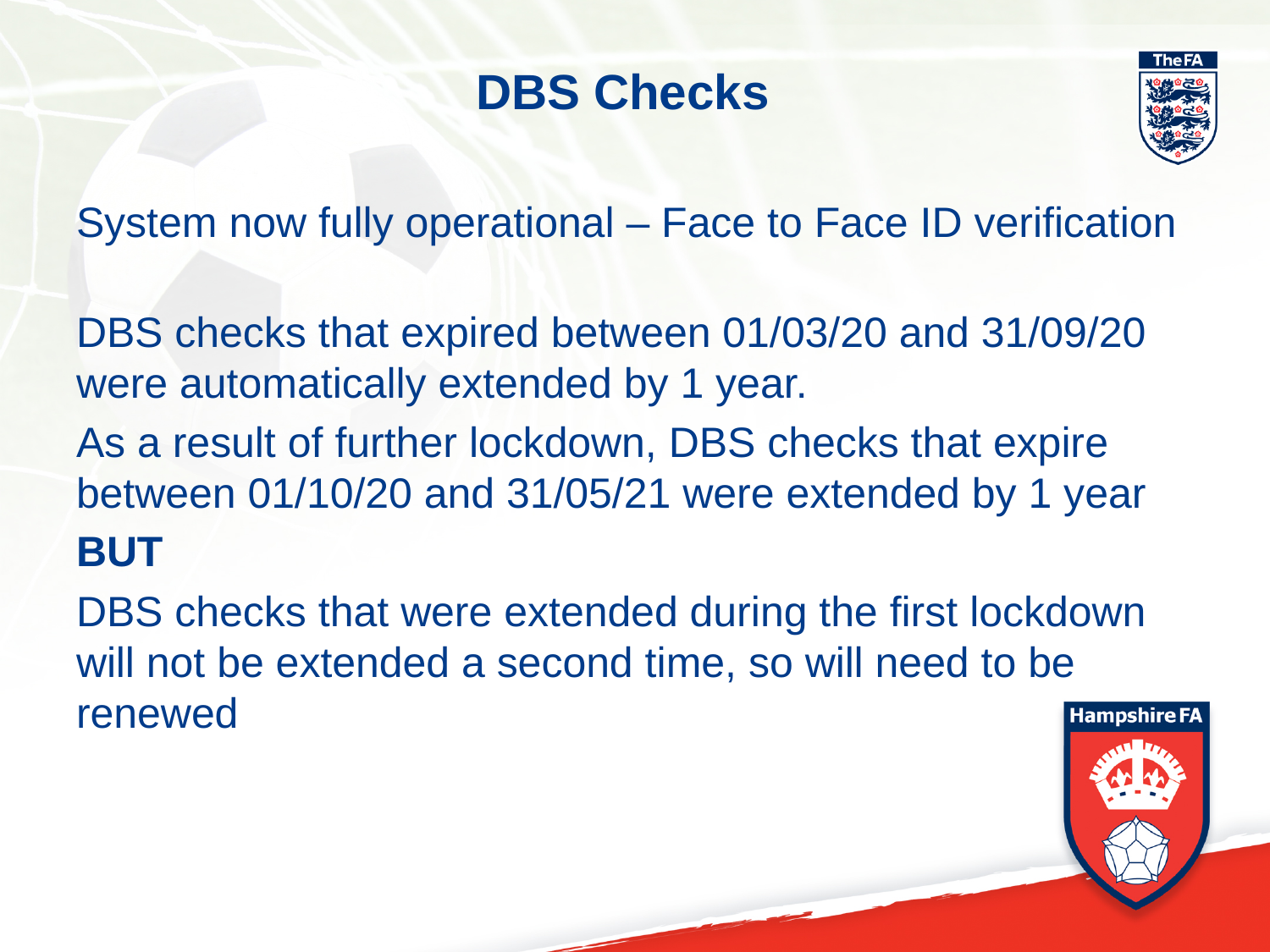

# DBS Checks
System now fully operational – Face to Face ID verification
DBS checks that expired between 01/03/20 and 31/09/20 were automatically extended by 1 year.
As a result of further lockdown, DBS checks that expire between 01/10/20 and 31/05/21 were extended by 1 year
BUT
DBS checks that were extended during the first lockdown will not be extended a second time, so will need to be renewed